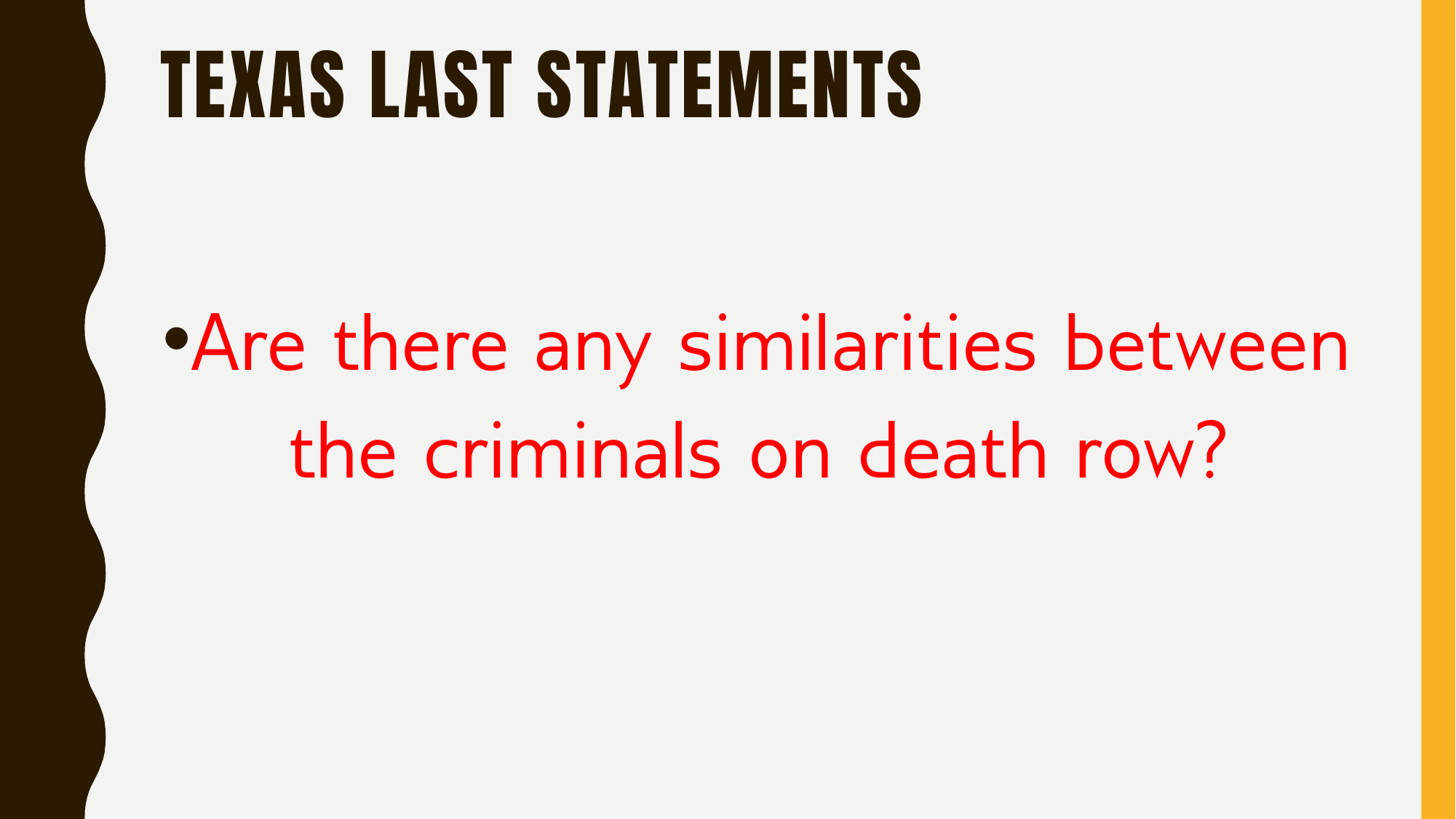

# Texas Last Statements
Are there any similarities between the criminals on death row?